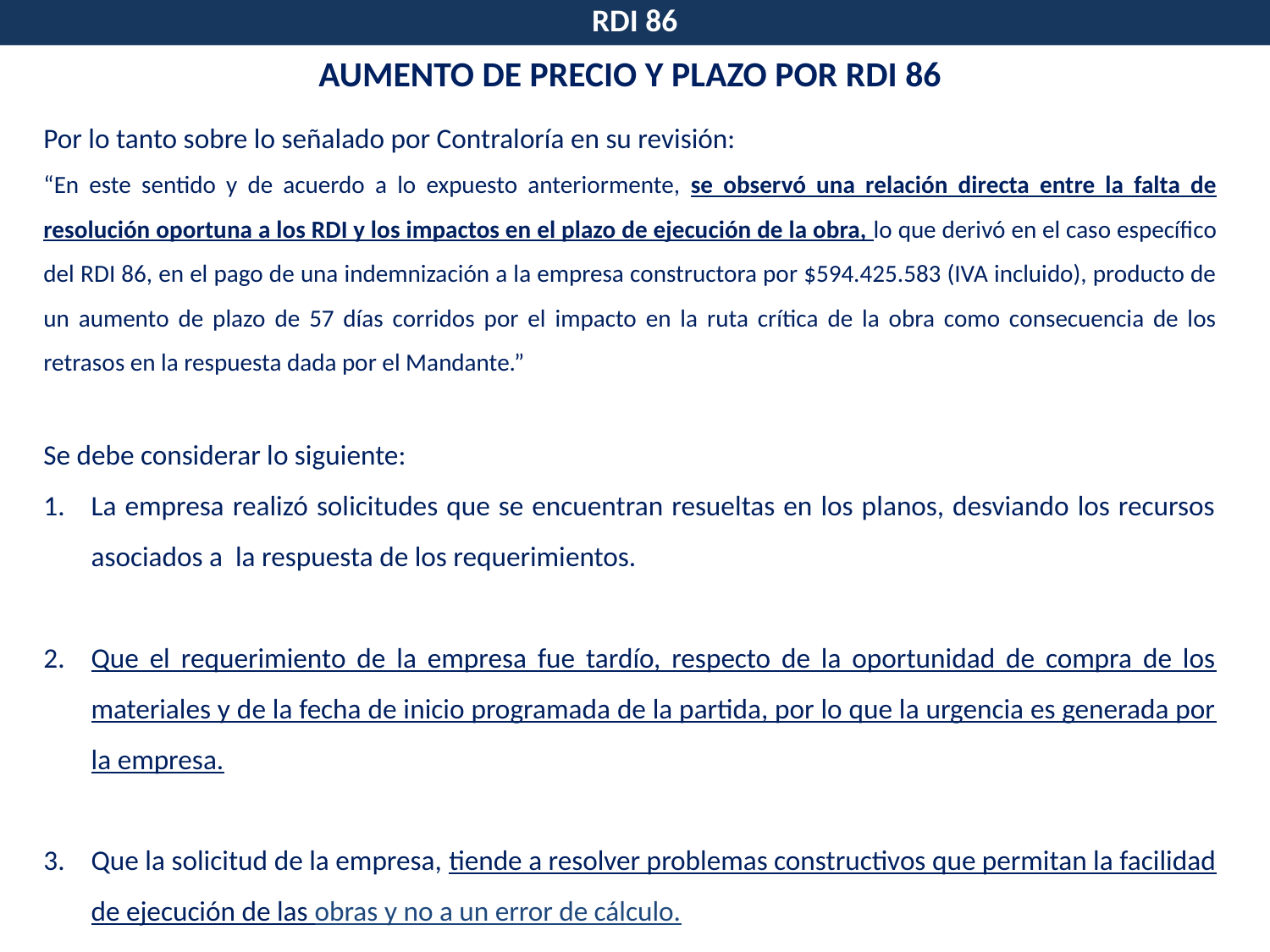

RDI 86
AUMENTO DE PRECIO Y PLAZO POR RDI 86
Por lo tanto sobre lo señalado por Contraloría en su revisión:
“En este sentido y de acuerdo a lo expuesto anteriormente, se observó una relación directa entre la falta de resolución oportuna a los RDI y los impactos en el plazo de ejecución de la obra, lo que derivó en el caso específico del RDI 86, en el pago de una indemnización a la empresa constructora por $594.425.583 (IVA incluido), producto de un aumento de plazo de 57 días corridos por el impacto en la ruta crítica de la obra como consecuencia de los retrasos en la respuesta dada por el Mandante.”

Se debe considerar lo siguiente:
La empresa realizó solicitudes que se encuentran resueltas en los planos, desviando los recursos asociados a  la respuesta de los requerimientos.

Que el requerimiento de la empresa fue tardío, respecto de la oportunidad de compra de los materiales y de la fecha de inicio programada de la partida, por lo que la urgencia es generada por la empresa.

Que la solicitud de la empresa, tiende a resolver problemas constructivos que permitan la facilidad de ejecución de las obras y no a un error de cálculo.